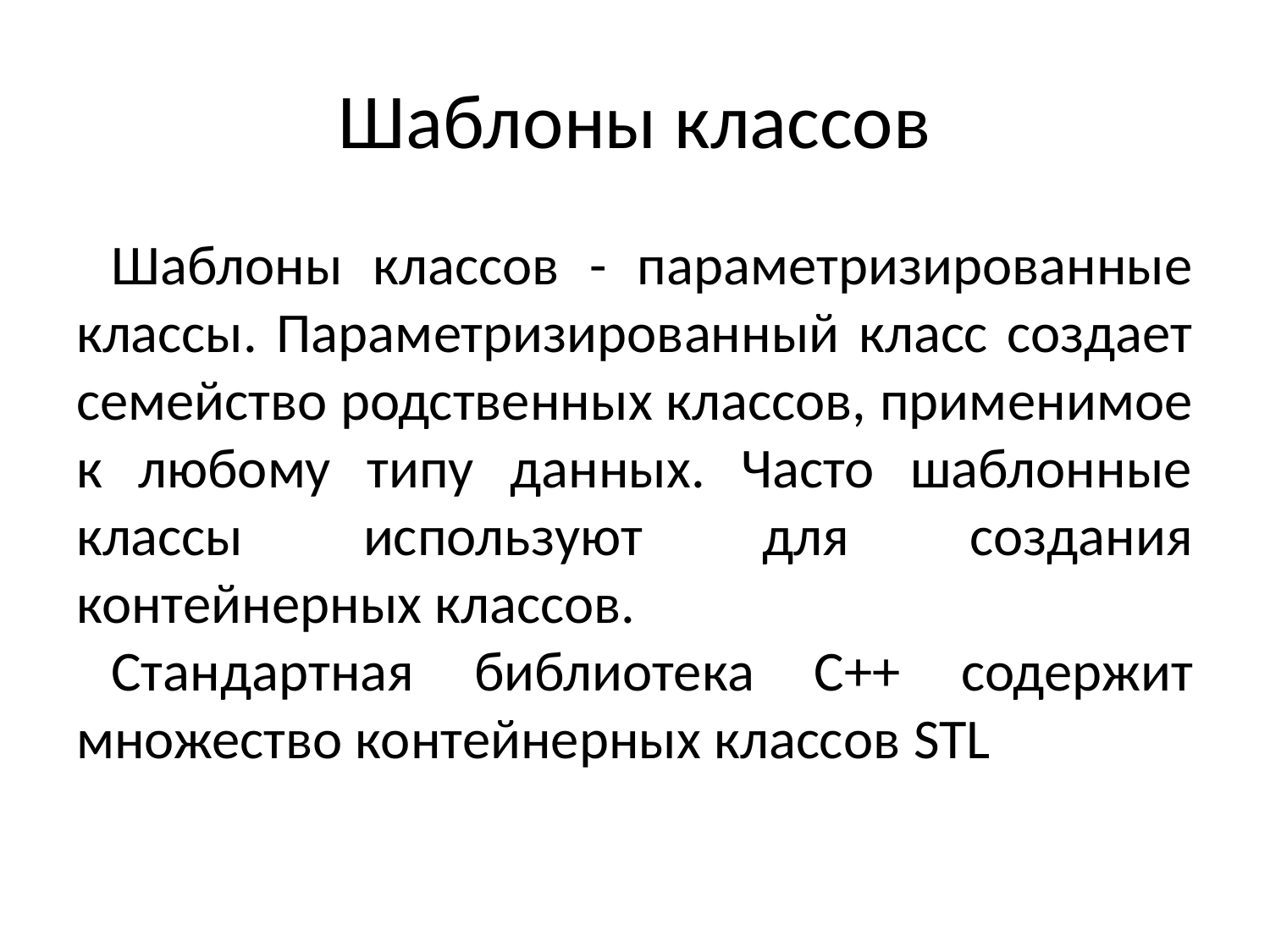

# Шаблоны классов
Шаблоны классов - параметризированные классы. Параметризированный класс создает семейство родственных классов, применимое к любому типу данных. Часто шаблонные классы используют для создания контейнерных классов.
Стандартная библиотека С++ содержит множество контейнерных классов STL